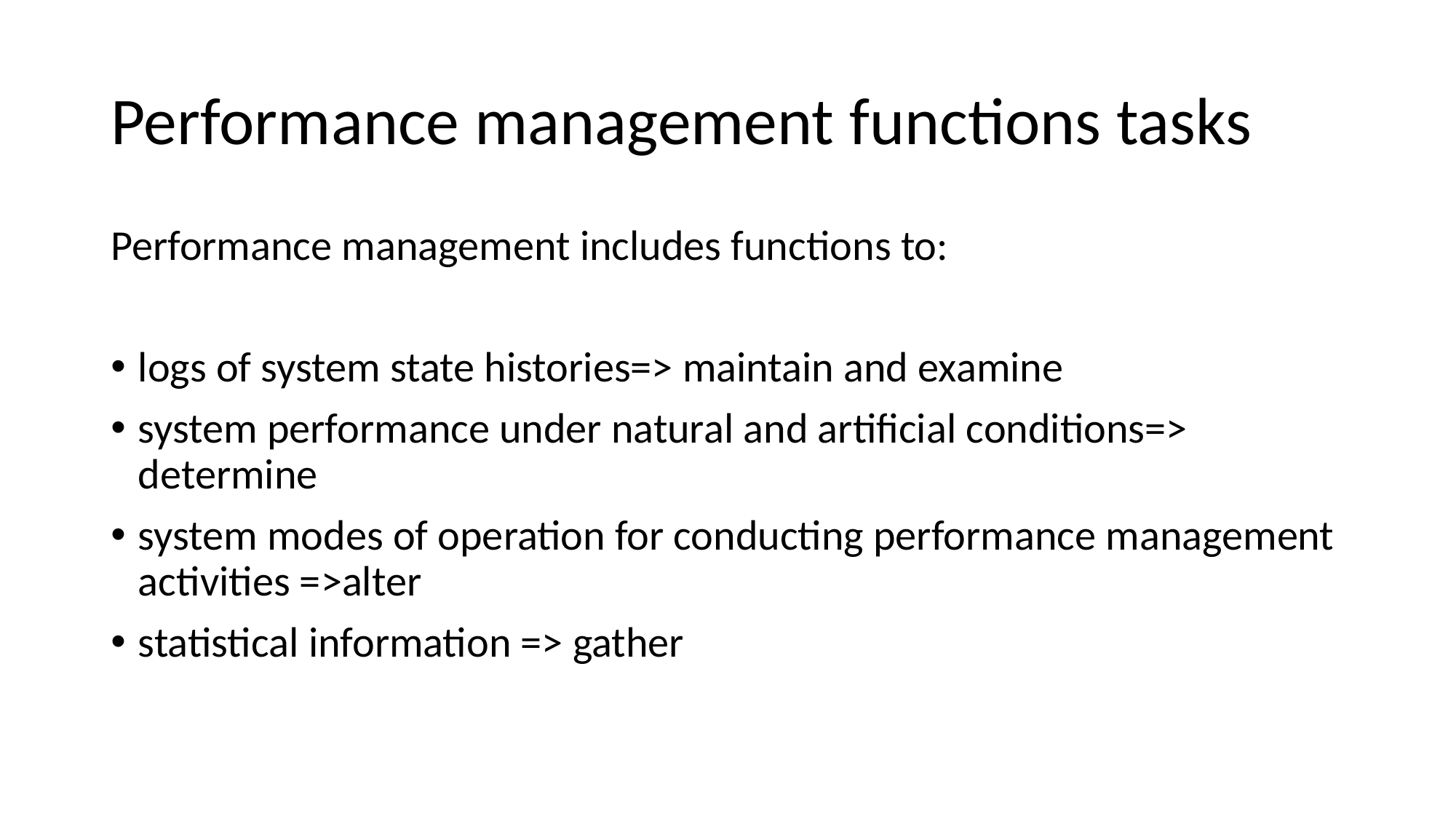

# Performance management functions tasks
Performance management includes functions to:

logs of system state histories=> maintain and examine
system performance under natural and artificial conditions=> determine
system modes of operation for conducting performance management activities =>alter
statistical information => gather